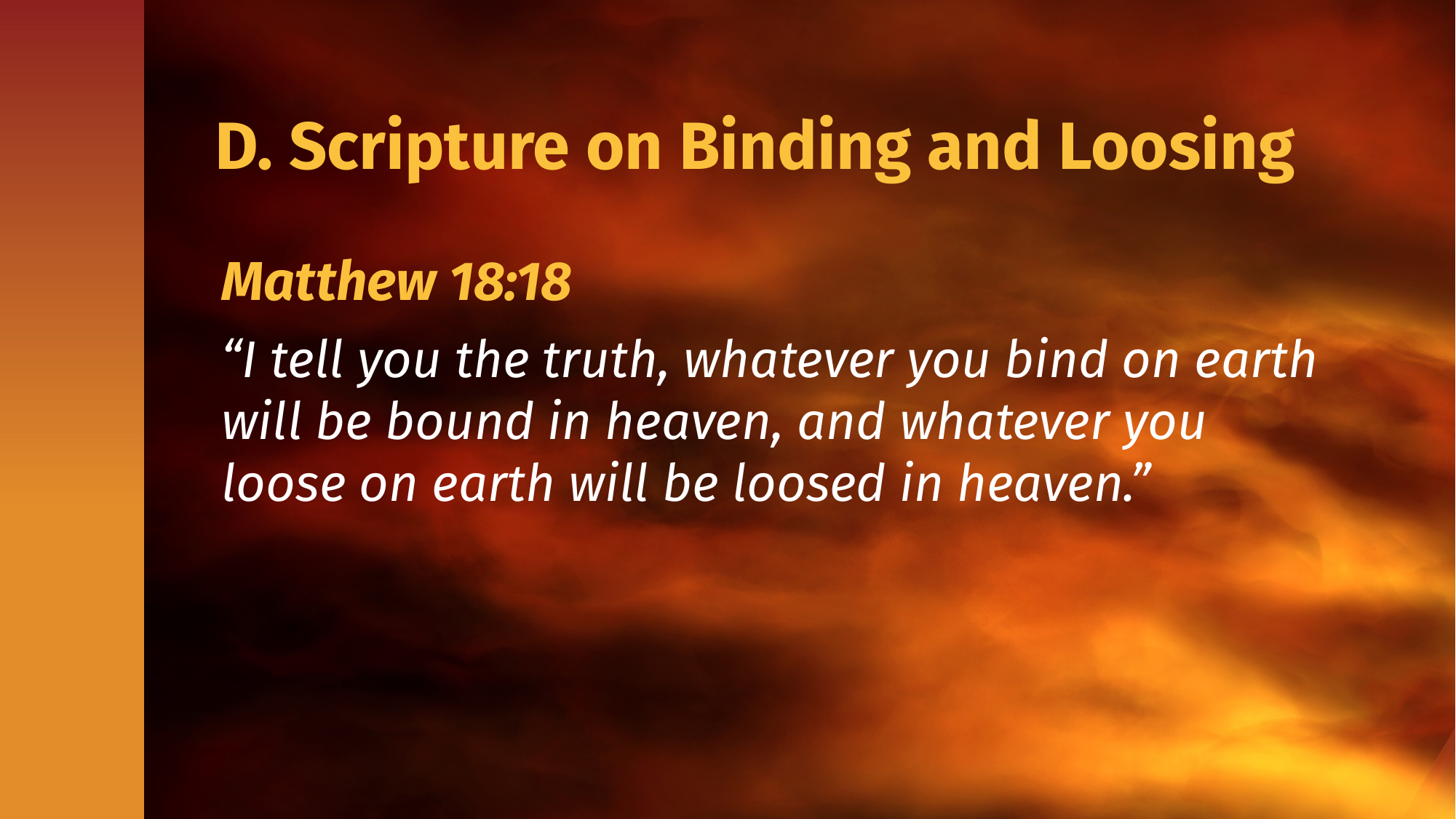

# D. Scripture on Binding and Loosing
Matthew 18:18
“I tell you the truth, whatever you bind on earth will be bound in heaven, and whatever you loose on earth will be loosed in heaven.”